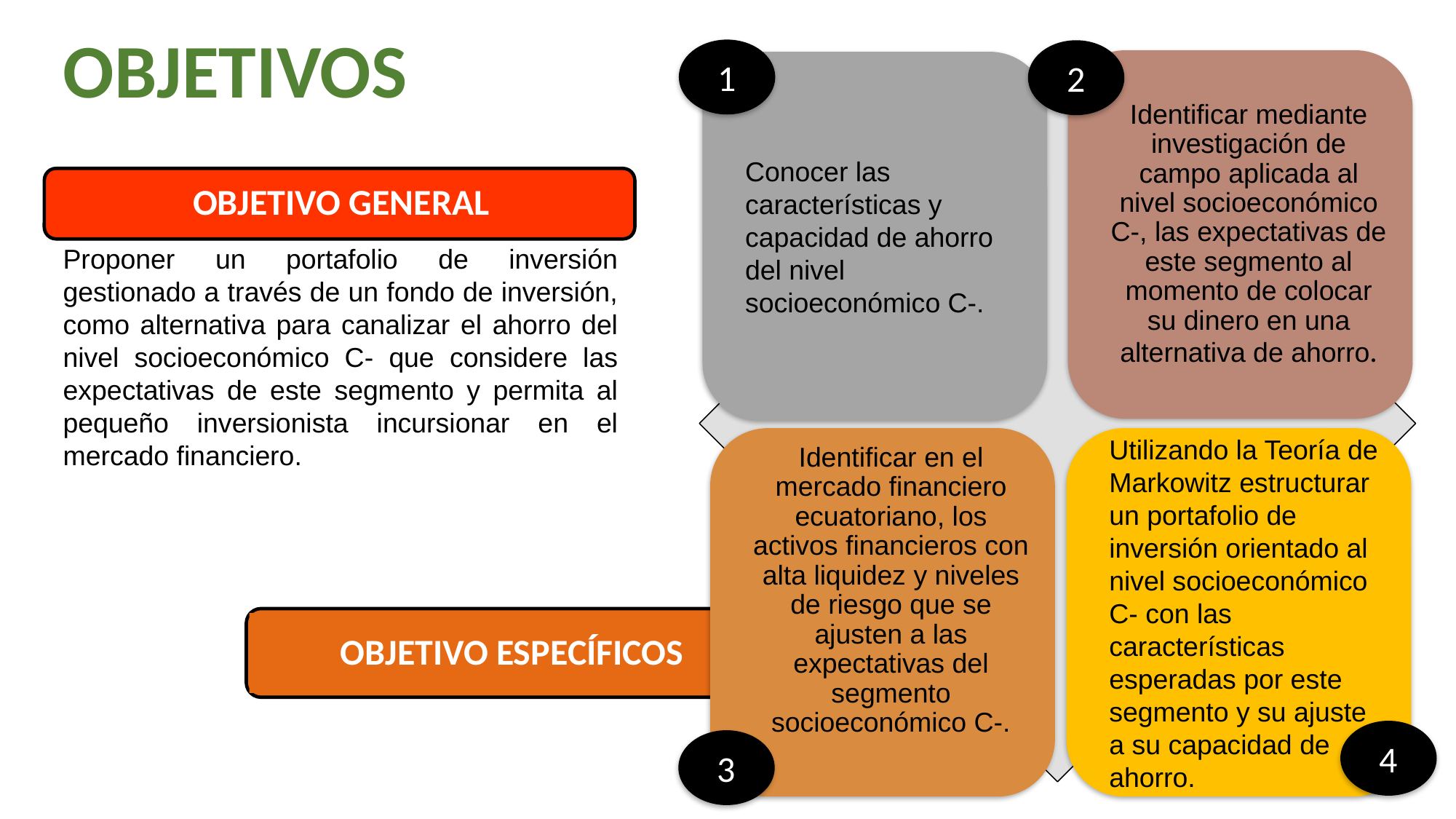

OBJETIVOS
1
2
Identificar mediante investigación de campo aplicada al nivel socioeconómico C-, las expectativas de este segmento al momento de colocar su dinero en una alternativa de ahorro.
Conocer las características y capacidad de ahorro del nivel socioeconómico C-.

Identificar en el mercado financiero ecuatoriano, los activos financieros con alta liquidez y niveles de riesgo que se ajusten a las expectativas del segmento socioeconómico C-.

Utilizando la Teoría de Markowitz estructurar un portafolio de inversión orientado al nivel socioeconómico C- con las características esperadas por este segmento y su ajuste a su capacidad de ahorro.
OBJETIVO GENERAL
Proponer un portafolio de inversión gestionado a través de un fondo de inversión, como alternativa para canalizar el ahorro del nivel socioeconómico C- que considere las expectativas de este segmento y permita al pequeño inversionista incursionar en el mercado financiero.

OBJETIVO ESPECÍFICOS
4
3